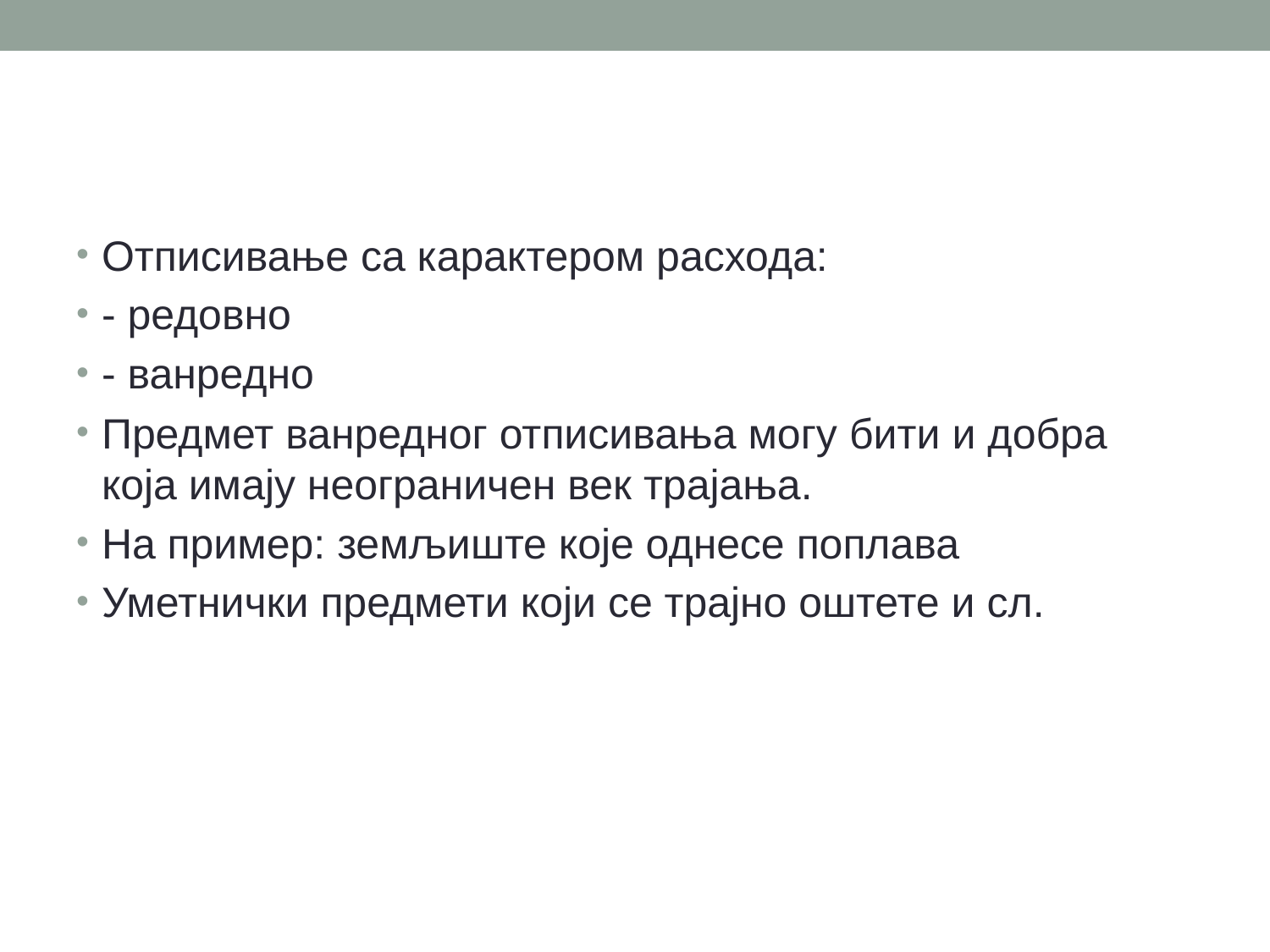

#
Отписивање са карактером расхода:
- редовно
- ванредно
Предмет ванредног отписивања могу бити и добра која имају неограничен век трајања.
На пример: земљиште које однесе поплава
Уметнички предмети који се трајно оштете и сл.